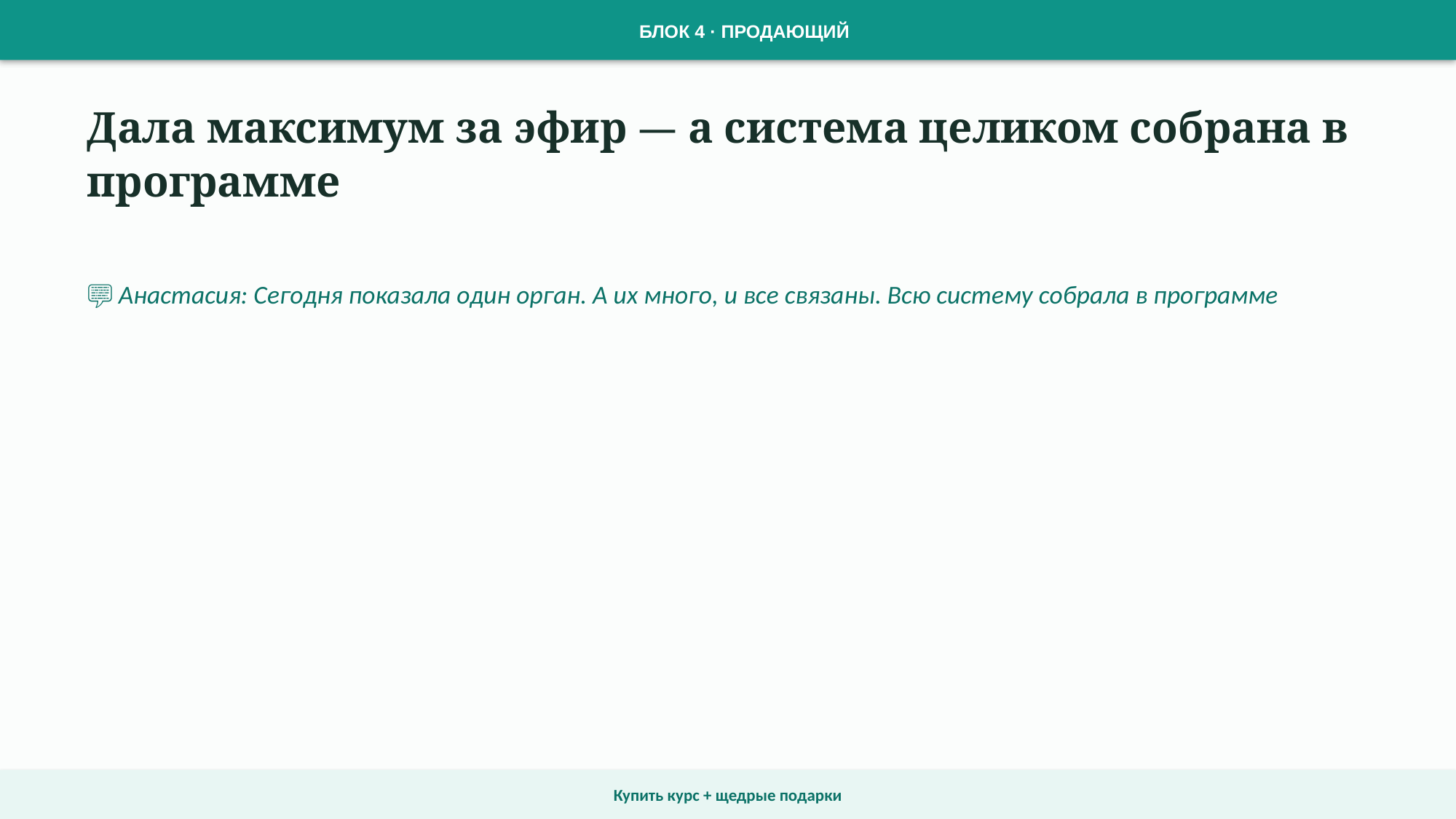

БЛОК 4 · ПРОДАЮЩИЙ
Дала максимум за эфир — а система целиком собрана в программе
💬 Анастасия: Сегодня показала один орган. А их много, и все связаны. Всю систему собрала в программе
Купить курс + щедрые подарки